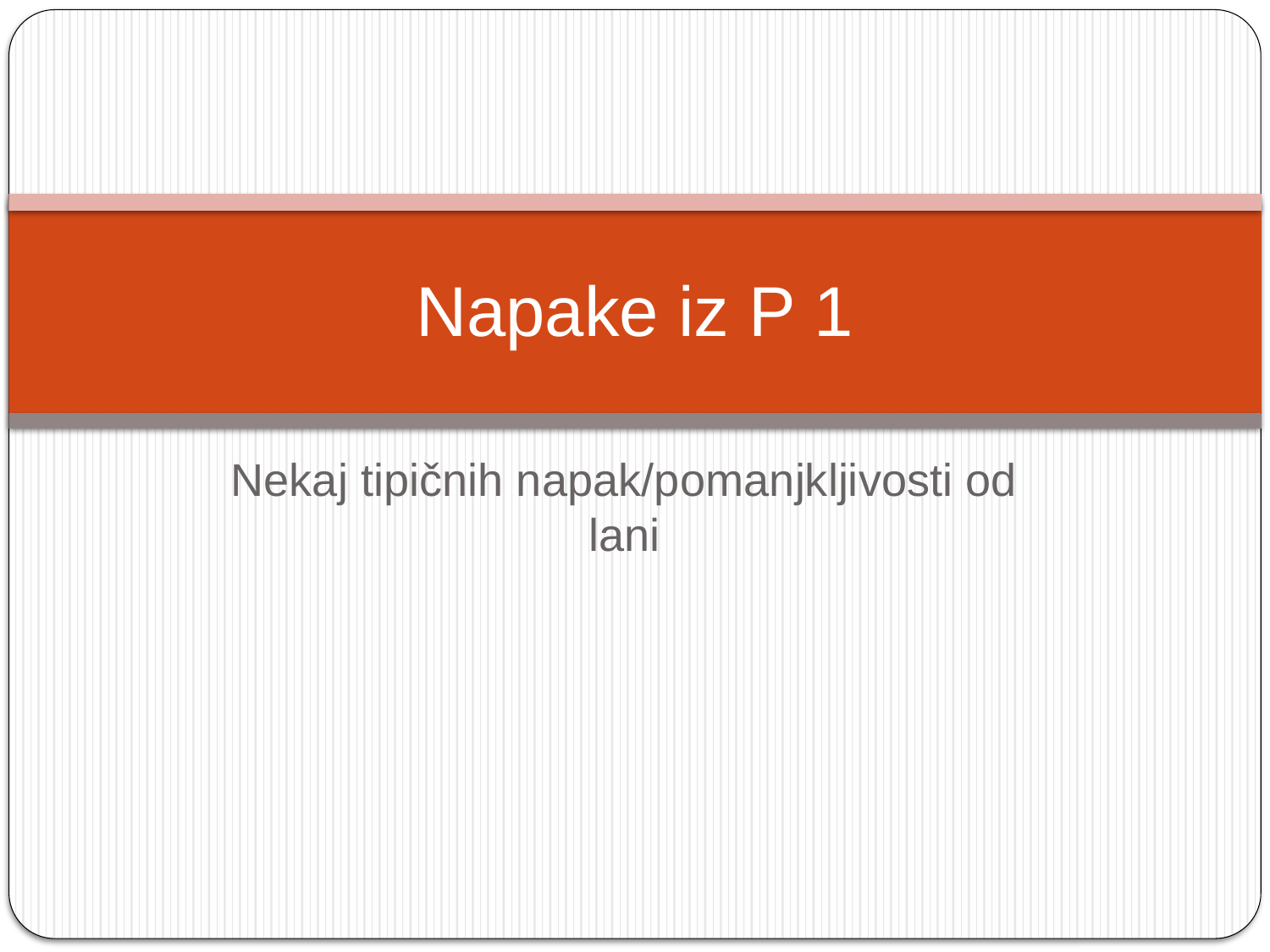

# Napake iz P 1
Nekaj tipičnih napak/pomanjkljivosti od lani